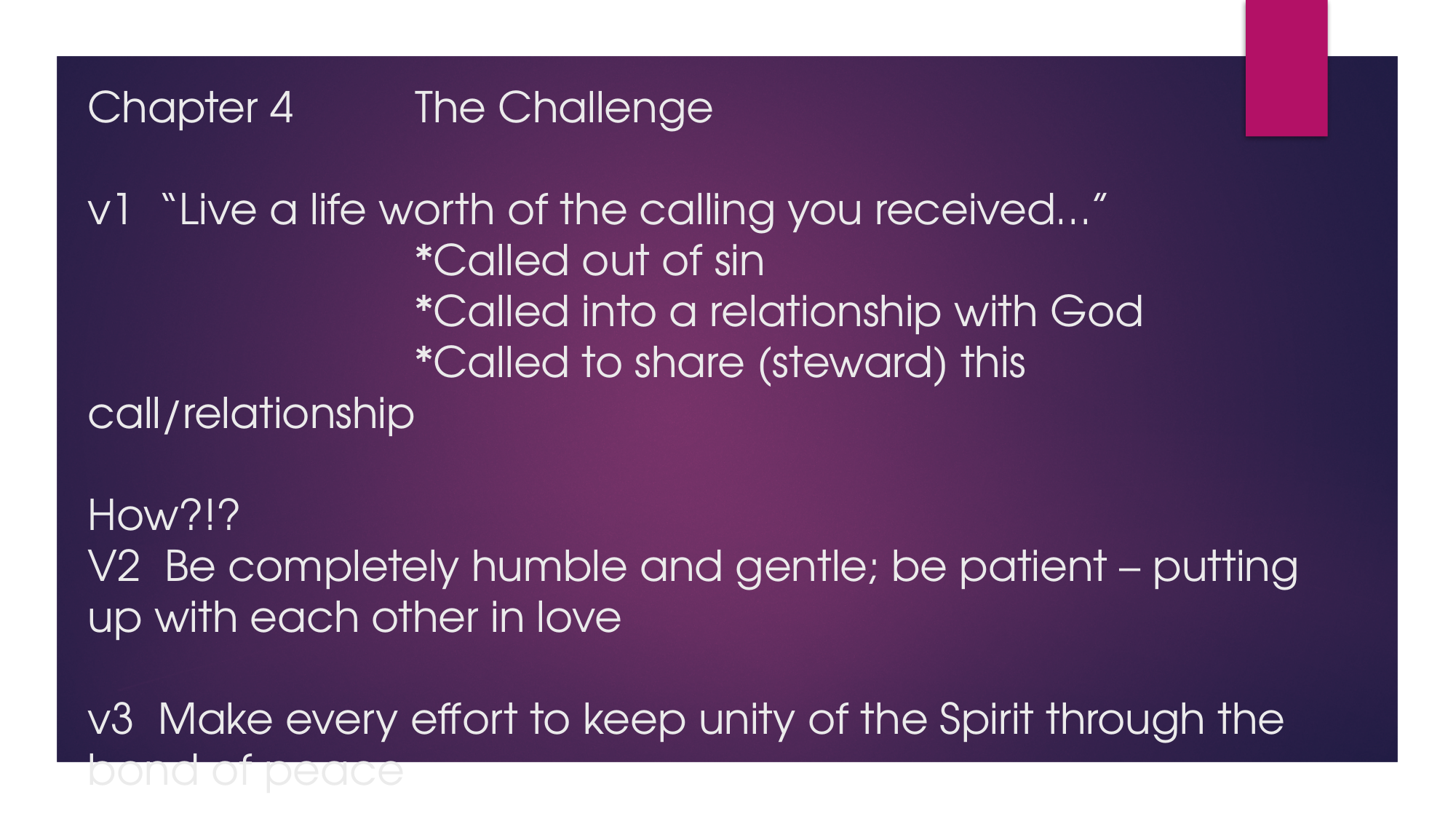

# Chapter 4		The Challenge v1  “Live a life worth of the calling you received…” *Called out of sin *Called into a relationship with God *Called to share (steward) this call/relationship How?!? V2  Be completely humble and gentle; be patient – putting up with each other in love v3  Make every effort to keep unity of the Spirit through the bond of peace